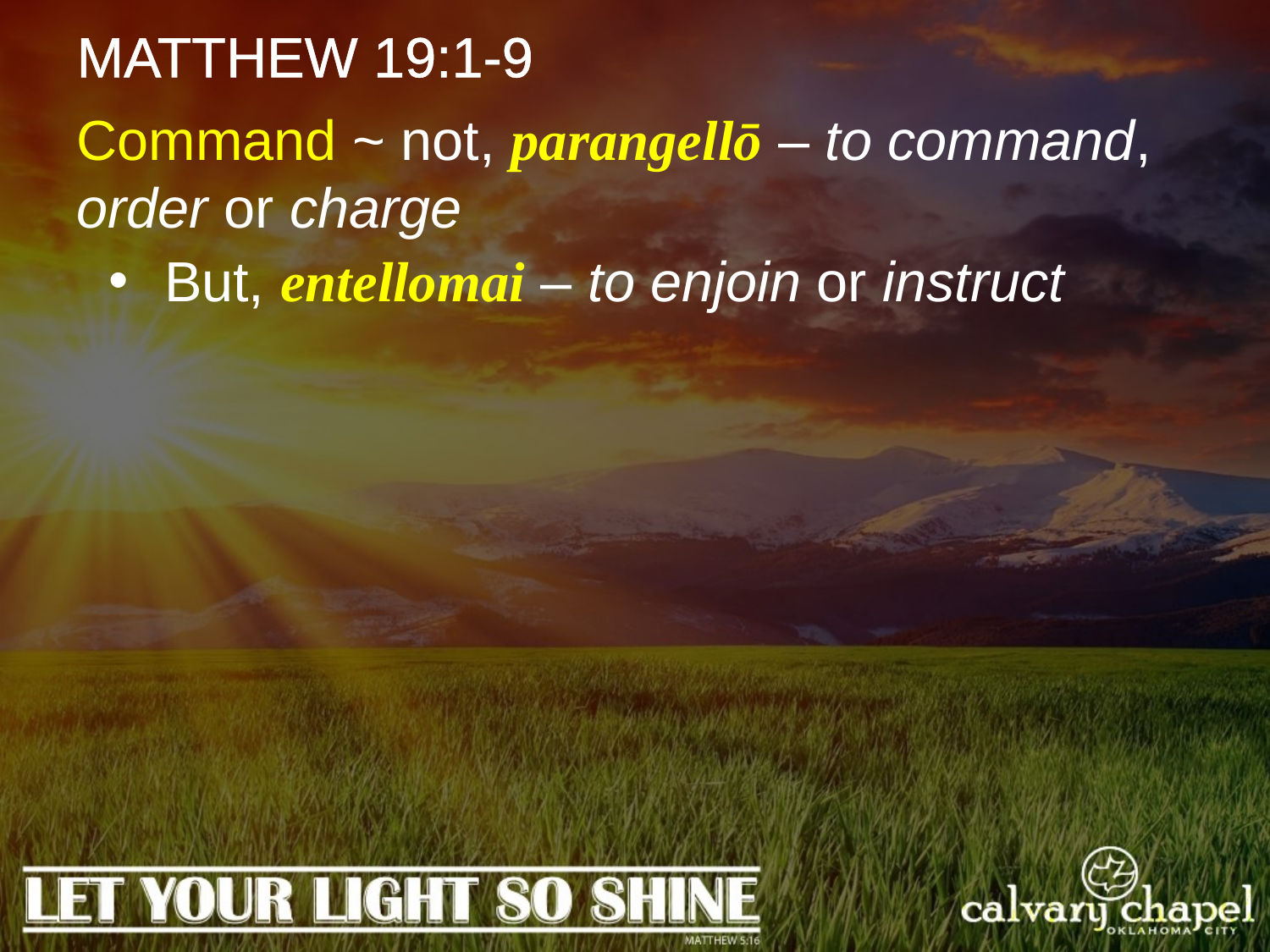

MATTHEW 19:1-9
Command ~ not, parangellō – to command, order or charge
 But, entellomai – to enjoin or instruct